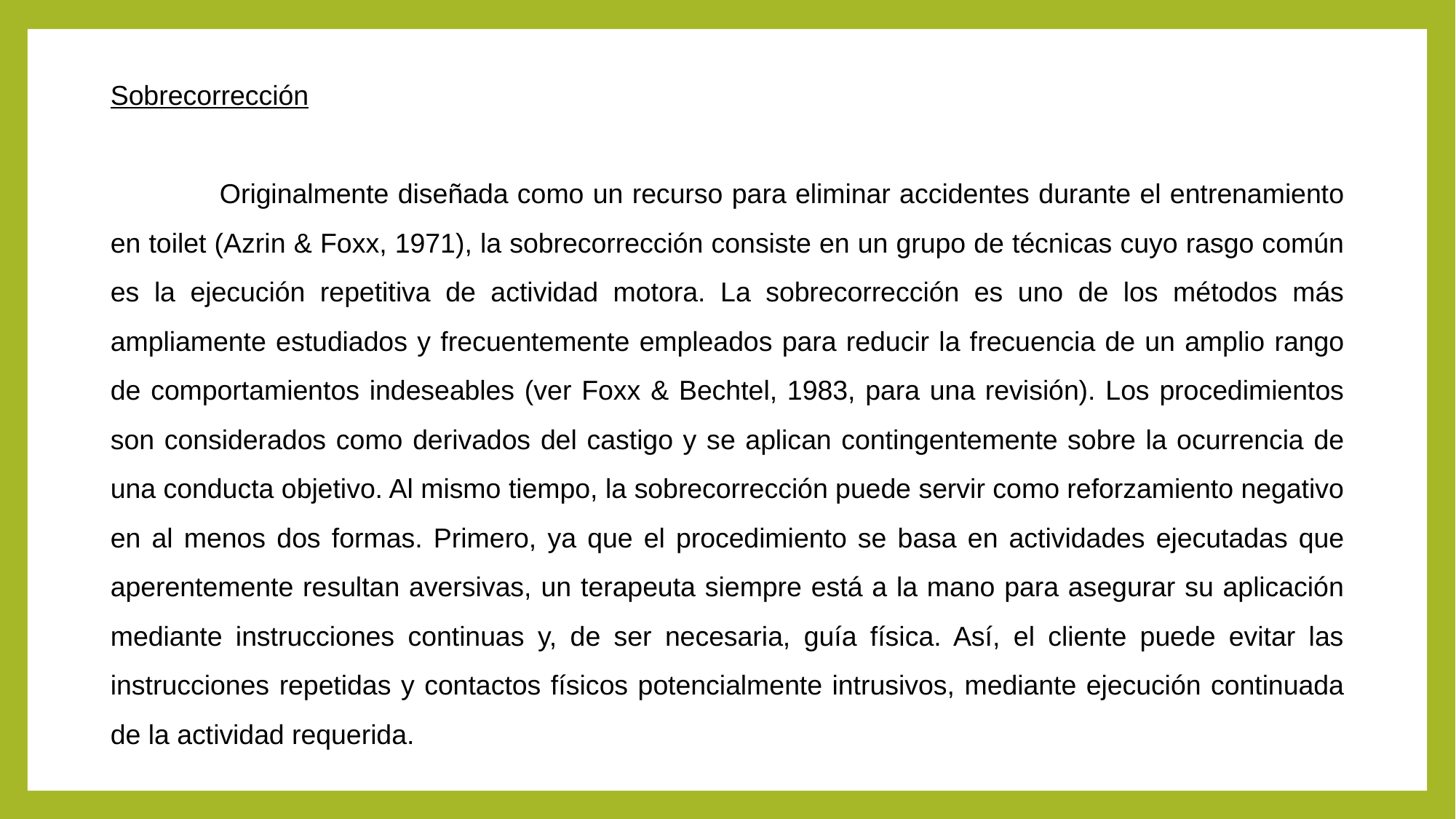

Sobrecorrección

	Originalmente diseñada como un recurso para eliminar accidentes durante el entrenamiento en toilet (Azrin & Foxx, 1971), la sobrecorrección consiste en un grupo de técnicas cuyo rasgo común es la ejecución repetitiva de actividad motora. La sobrecorrección es uno de los métodos más ampliamente estudiados y frecuentemente empleados para reducir la frecuencia de un amplio rango de comportamientos indeseables (ver Foxx & Bechtel, 1983, para una revisión). Los procedimientos son considerados como derivados del castigo y se aplican contingentemente sobre la ocurrencia de una conducta objetivo. Al mismo tiempo, la sobrecorrección puede servir como reforzamiento negativo en al menos dos formas. Primero, ya que el procedimiento se basa en actividades ejecutadas que aperentemente resultan aversivas, un terapeuta siempre está a la mano para asegurar su aplicación mediante instrucciones continuas y, de ser necesaria, guía física. Así, el cliente puede evitar las instrucciones repetidas y contactos físicos potencialmente intrusivos, mediante ejecución continuada de la actividad requerida.